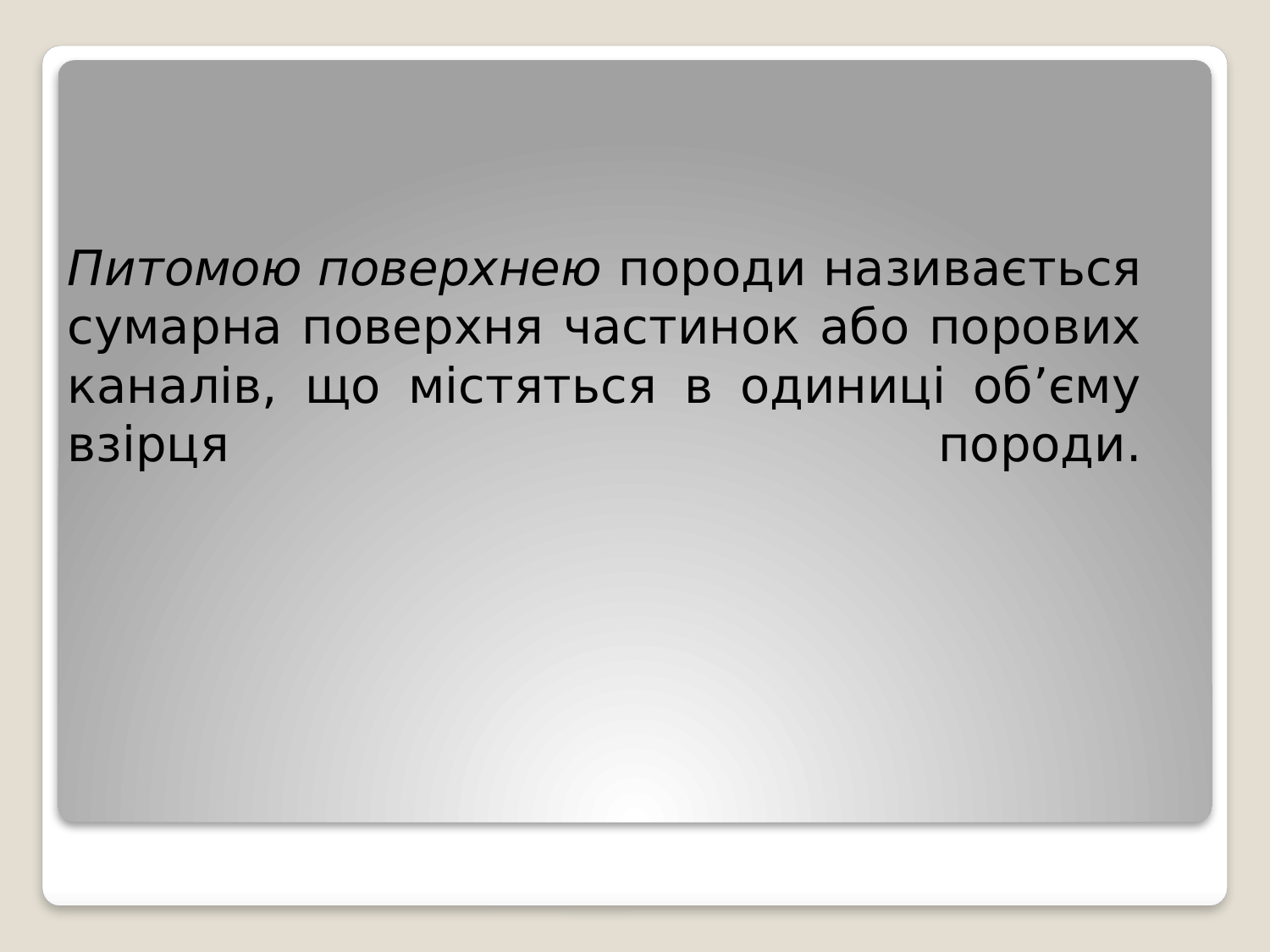

# Питомою поверхнею породи називається сумарна поверхня частинок або порових каналів, що містяться в одиниці об’єму взірця породи.